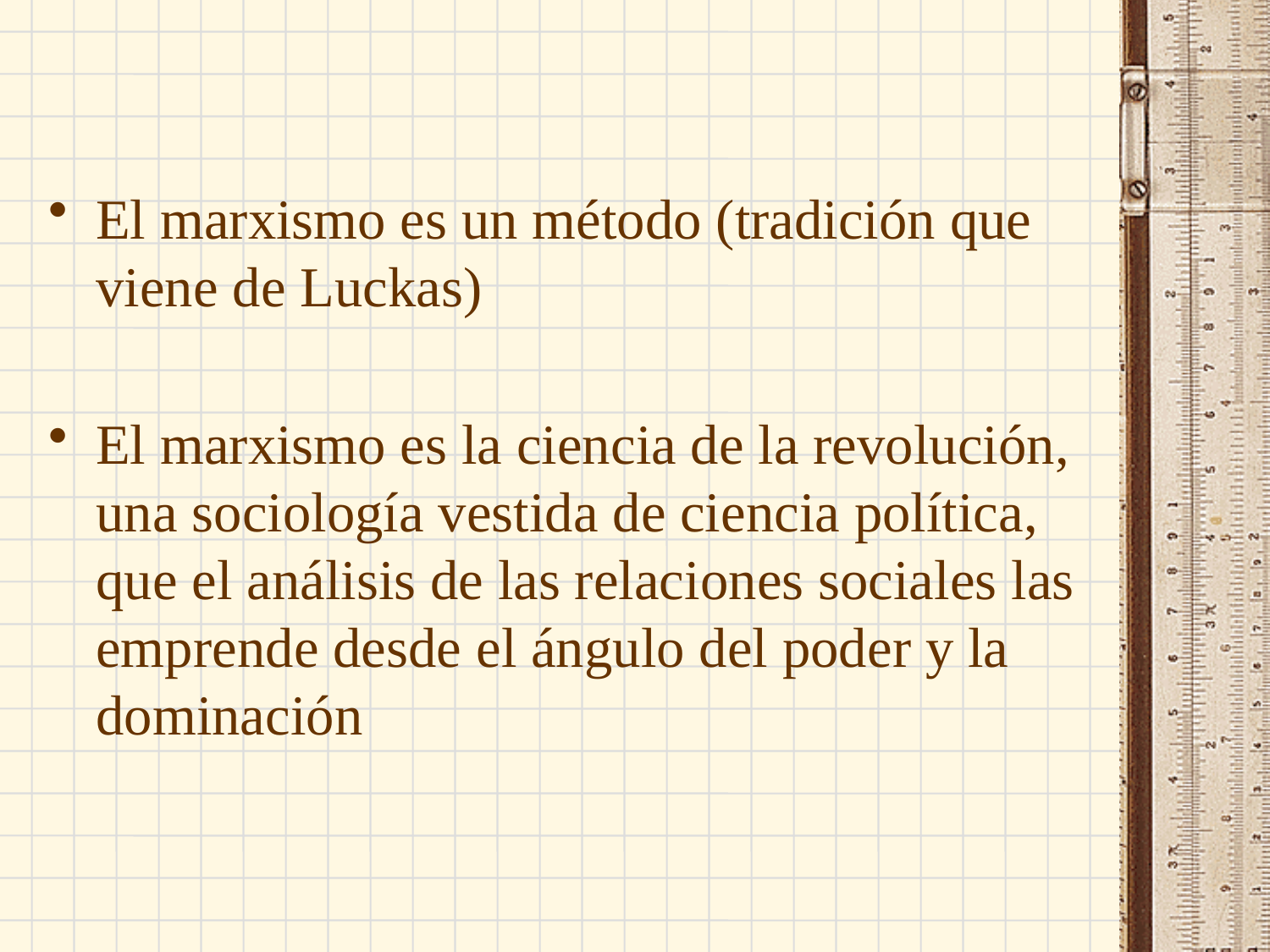

El marxismo es un método (tradición que viene de Luckas)

El marxismo es la ciencia de la revolución, una sociología vestida de ciencia política, que el análisis de las relaciones sociales las emprende desde el ángulo del poder y la dominación